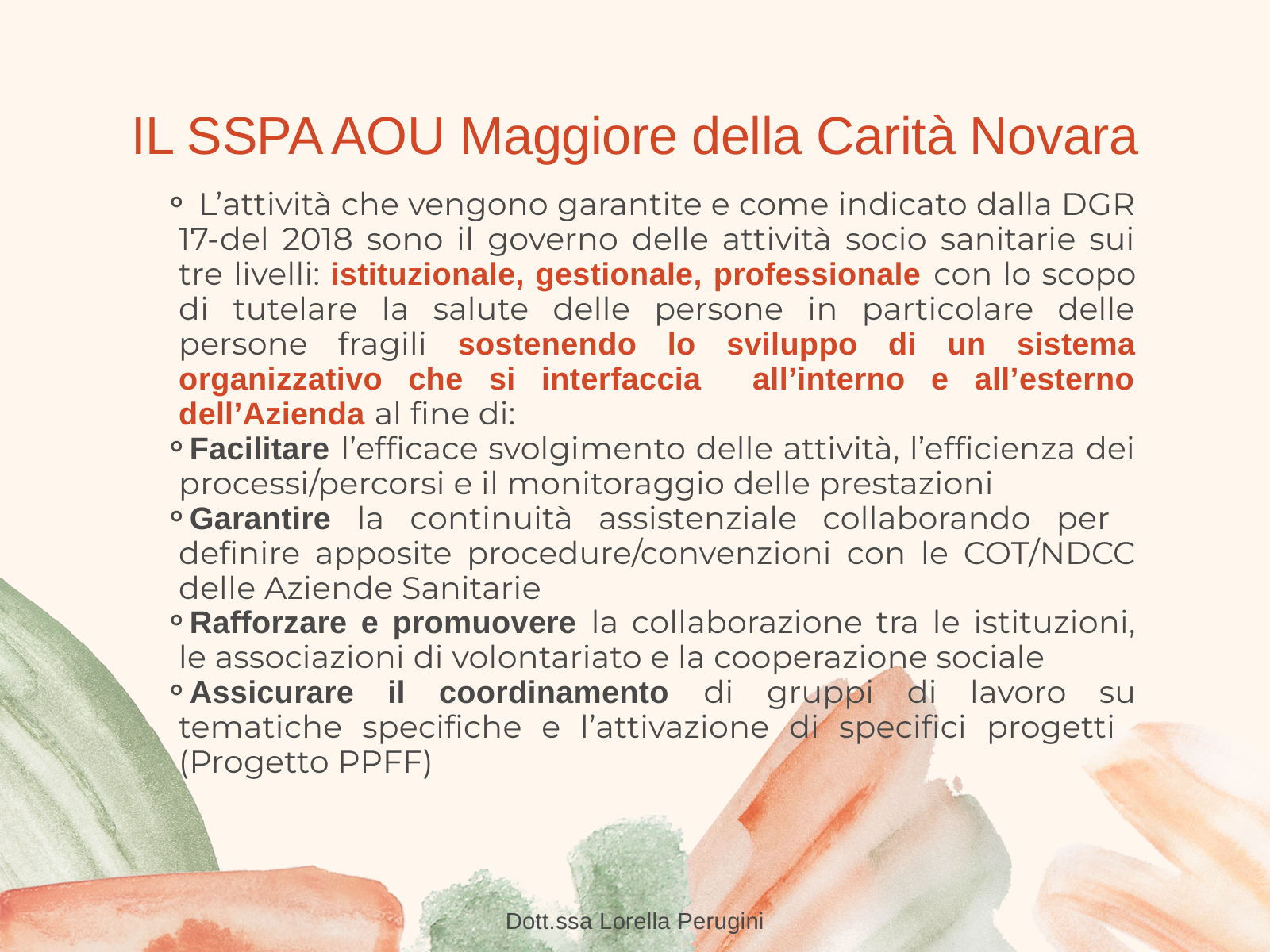

IL SSPA AOU Maggiore della Carità Novara
 L’attività che vengono garantite e come indicato dalla DGR 17-del 2018 sono il governo delle attività socio sanitarie sui tre livelli: istituzionale, gestionale, professionale con lo scopo di tutelare la salute delle persone in particolare delle persone fragili sostenendo lo sviluppo di un sistema organizzativo che si interfaccia  all’interno e all’esterno dell’Azienda al fine di:
Facilitare l’efficace svolgimento delle attività, l’efficienza dei processi/percorsi e il monitoraggio delle prestazioni
Garantire la continuità assistenziale collaborando per  definire apposite procedure/convenzioni con le COT/NDCC delle Aziende Sanitarie
Rafforzare e promuovere la collaborazione tra le istituzioni, le associazioni di volontariato e la cooperazione sociale
Assicurare il coordinamento di gruppi di lavoro su tematiche specifiche e l’attivazione di specifici progetti  (Progetto PPFF)

Dott.ssa Lorella Perugini